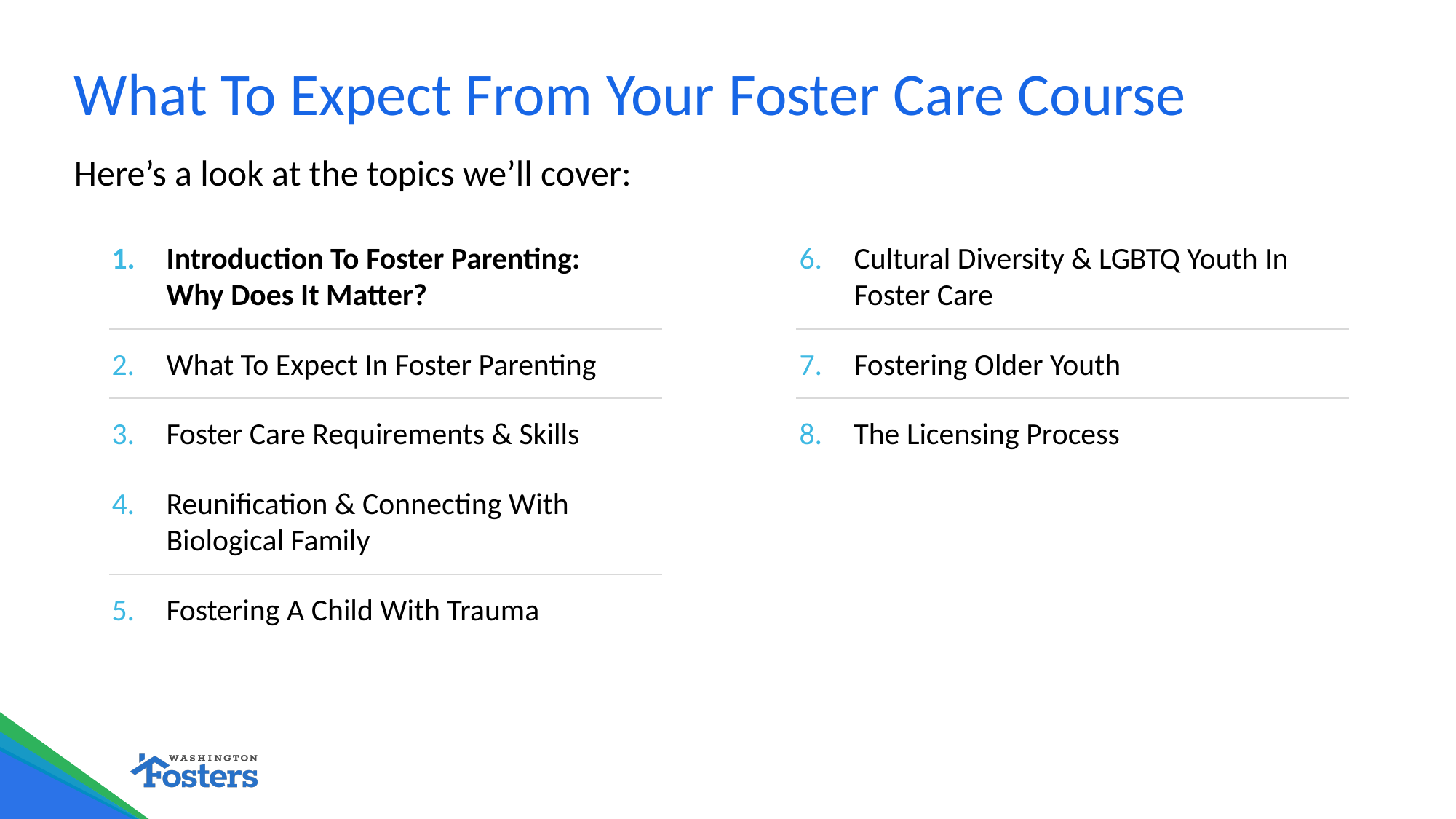

# What To Expect From Your Foster Care Course
Here’s a look at the topics we’ll cover:
Introduction To Foster Parenting: Why Does It Matter?
What To Expect In Foster Parenting
Foster Care Requirements & Skills
Reunification & Connecting With Biological Family
Fostering A Child With Trauma
Cultural Diversity & LGBTQ Youth In Foster Care
Fostering Older Youth
The Licensing Process